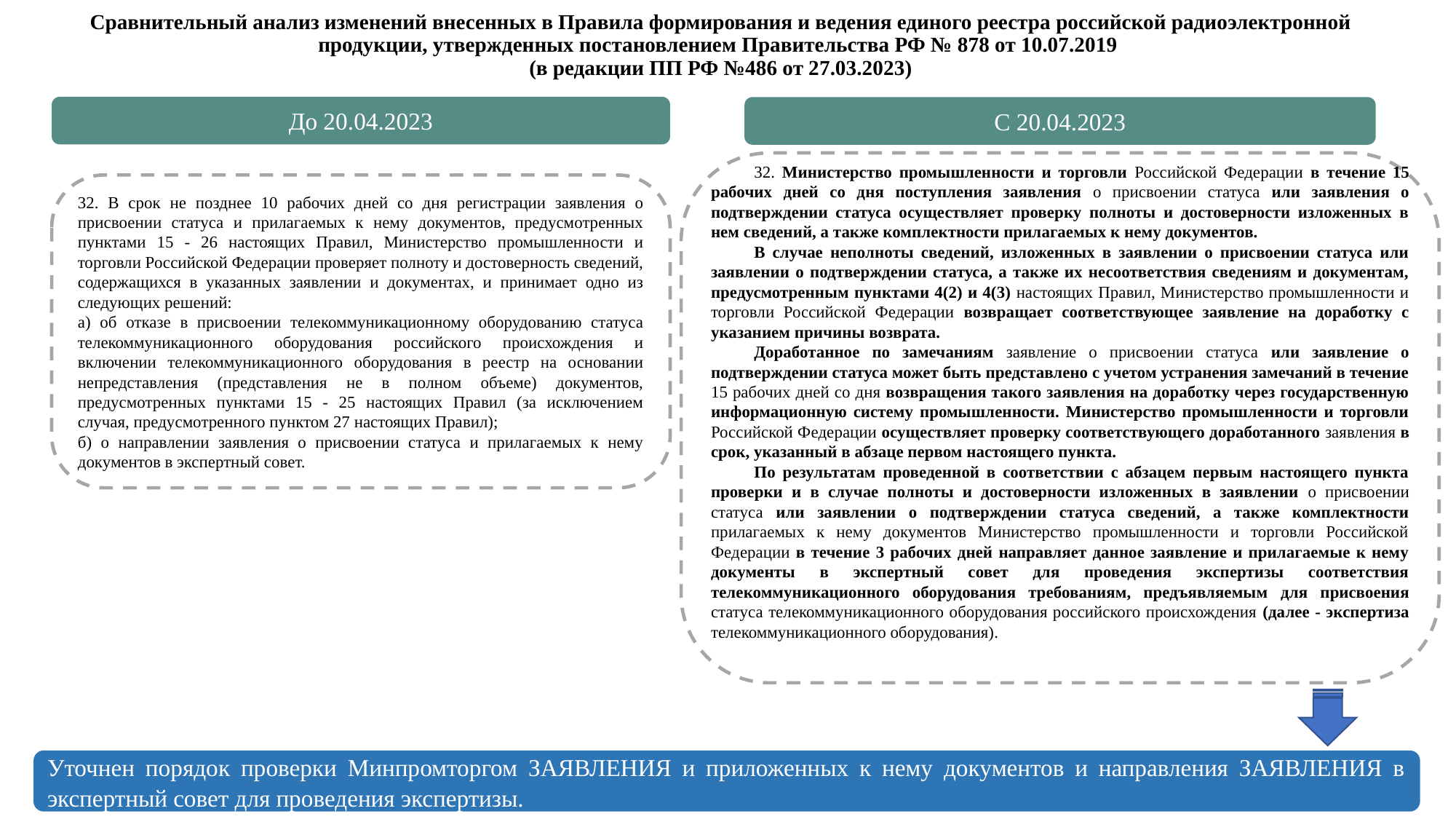

Сравнительный анализ изменений внесенных в Правила формирования и ведения единого реестра российской радиоэлектронной продукции, утвержденных постановлением Правительства РФ № 878 от 10.07.2019
(в редакции ПП РФ №486 от 27.03.2023)
До 20.04.2023
С 20.04.2023

32. Министерство промышленности и торговли Российской Федерации в течение 15 рабочих дней со дня поступления заявления о присвоении статуса или заявления о подтверждении статуса осуществляет проверку полноты и достоверности изложенных в нем сведений, а также комплектности прилагаемых к нему документов.
В случае неполноты сведений, изложенных в заявлении о присвоении статуса или заявлении о подтверждении статуса, а также их несоответствия сведениям и документам, предусмотренным пунктами 4(2) и 4(3) настоящих Правил, Министерство промышленности и торговли Российской Федерации возвращает соответствующее заявление на доработку с указанием причины возврата.
Доработанное по замечаниям заявление о присвоении статуса или заявление о подтверждении статуса может быть представлено с учетом устранения замечаний в течение 15 рабочих дней со дня возвращения такого заявления на доработку через государственную информационную систему промышленности. Министерство промышленности и торговли Российской Федерации осуществляет проверку соответствующего доработанного заявления в срок, указанный в абзаце первом настоящего пункта.
По результатам проведенной в соответствии с абзацем первым настоящего пункта проверки и в случае полноты и достоверности изложенных в заявлении о присвоении статуса или заявлении о подтверждении статуса сведений, а также комплектности прилагаемых к нему документов Министерство промышленности и торговли Российской Федерации в течение 3 рабочих дней направляет данное заявление и прилагаемые к нему документы в экспертный совет для проведения экспертизы соответствия телекоммуникационного оборудования требованиям, предъявляемым для присвоения статуса телекоммуникационного оборудования российского происхождения (далее - экспертиза телекоммуникационного оборудования).
32. В срок не позднее 10 рабочих дней со дня регистрации заявления о присвоении статуса и прилагаемых к нему документов, предусмотренных пунктами 15 - 26 настоящих Правил, Министерство промышленности и торговли Российской Федерации проверяет полноту и достоверность сведений, содержащихся в указанных заявлении и документах, и принимает одно из следующих решений:
а) об отказе в присвоении телекоммуникационному оборудованию статуса телекоммуникационного оборудования российского происхождения и включении телекоммуникационного оборудования в реестр на основании непредставления (представления не в полном объеме) документов, предусмотренных пунктами 15 - 25 настоящих Правил (за исключением случая, предусмотренного пунктом 27 настоящих Правил);
б) о направлении заявления о присвоении статуса и прилагаемых к нему документов в экспертный совет.

Уточнен порядок проверки Минпромторгом ЗАЯВЛЕНИЯ и приложенных к нему документов и направления ЗАЯВЛЕНИЯ в экспертный совет для проведения экспертизы.